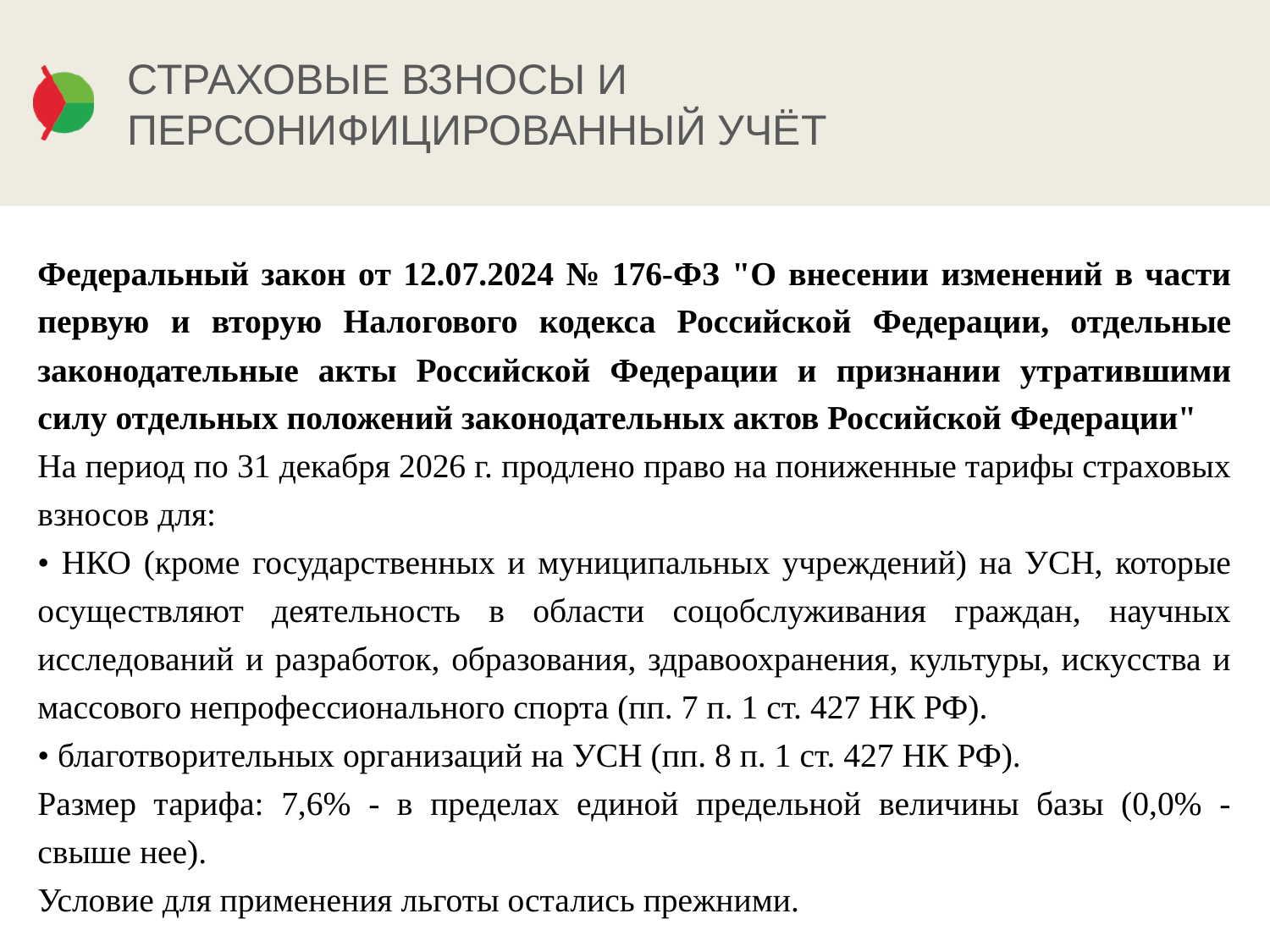

# СТРАХОВЫЕ ВЗНОСЫ И ПЕРСОНИФИЦИРОВАННЫЙ УЧЁТ
Федеральный закон от 12.07.2024 № 176-ФЗ "О внесении изменений в части первую и вторую Налогового кодекса Российской Федерации, отдельные законодательные акты Российской Федерации и признании утратившими силу отдельных положений законодательных актов Российской Федерации"
На период по 31 декабря 2026 г. продлено право на пониженные тарифы страховых взносов для:
• НКО (кроме государственных и муниципальных учреждений) на УСН, которые осуществляют деятельность в области соцобслуживания граждан, научных исследований и разработок, образования, здравоохранения, культуры, искусства и массового непрофессионального спорта (пп. 7 п. 1 ст. 427 НК РФ).
• благотворительных организаций на УСН (пп. 8 п. 1 ст. 427 НК РФ).
Размер тарифа: 7,6% - в пределах единой предельной величины базы (0,0% - свыше нее).
Условие для применения льготы остались прежними.